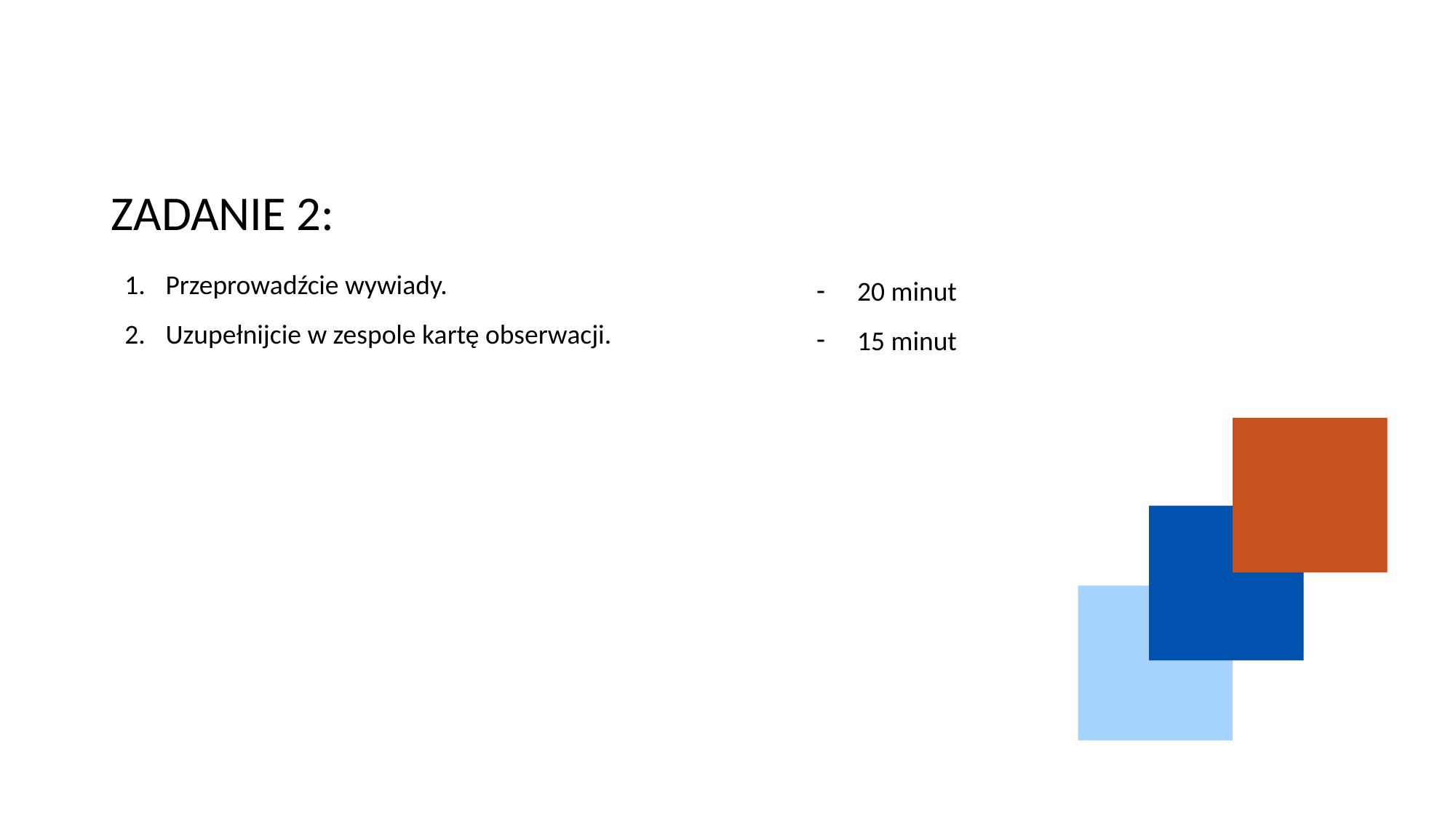

# ZADANIE 2:
Przeprowadźcie wywiady.
Uzupełnijcie w zespole kartę obserwacji.

20 minut
15 minut